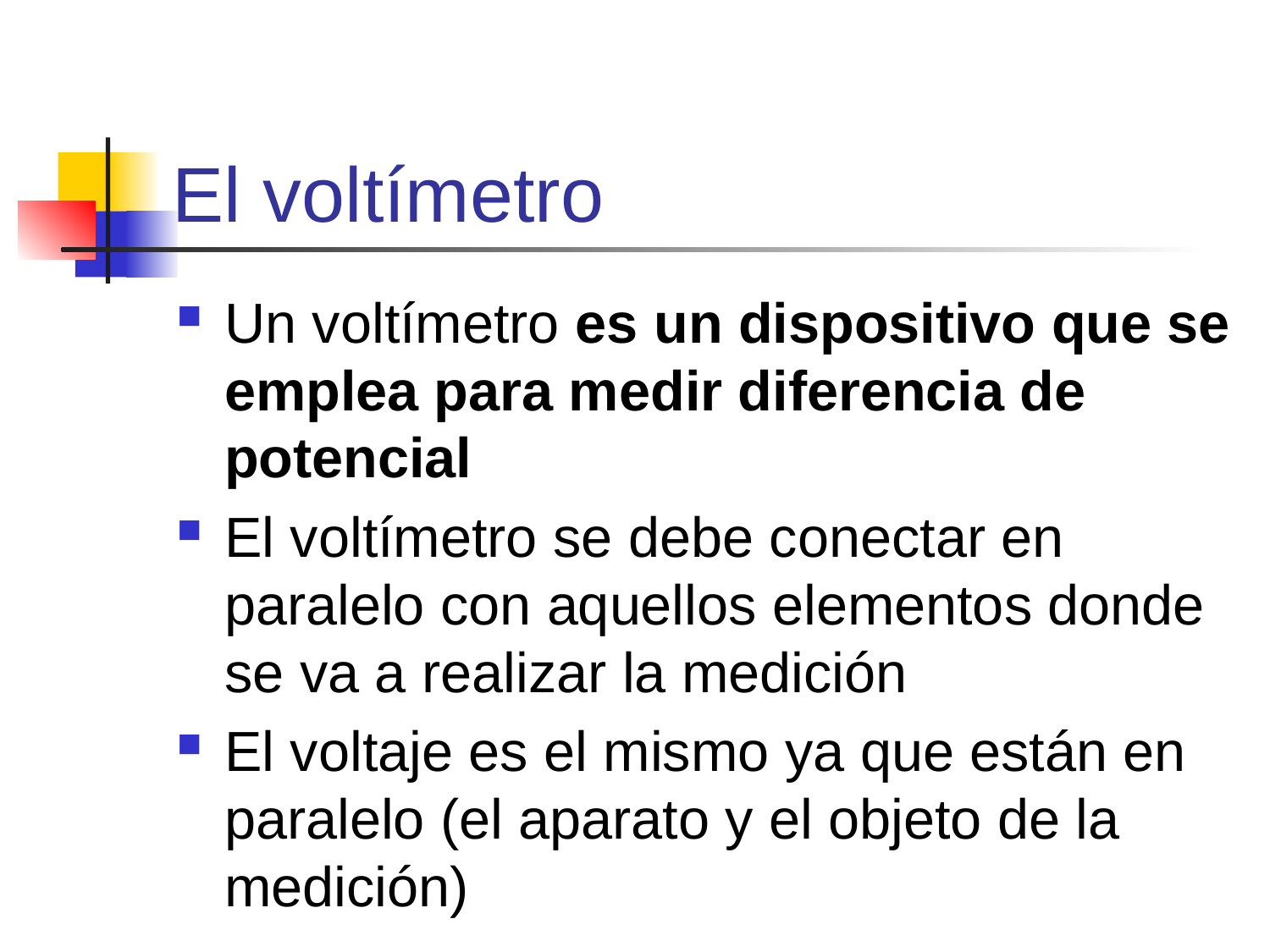

# El voltímetro
Un voltímetro es un dispositivo que se emplea para medir diferencia de potencial
El voltímetro se debe conectar en paralelo con aquellos elementos donde se va a realizar la medición
El voltaje es el mismo ya que están en paralelo (el aparato y el objeto de la medición)